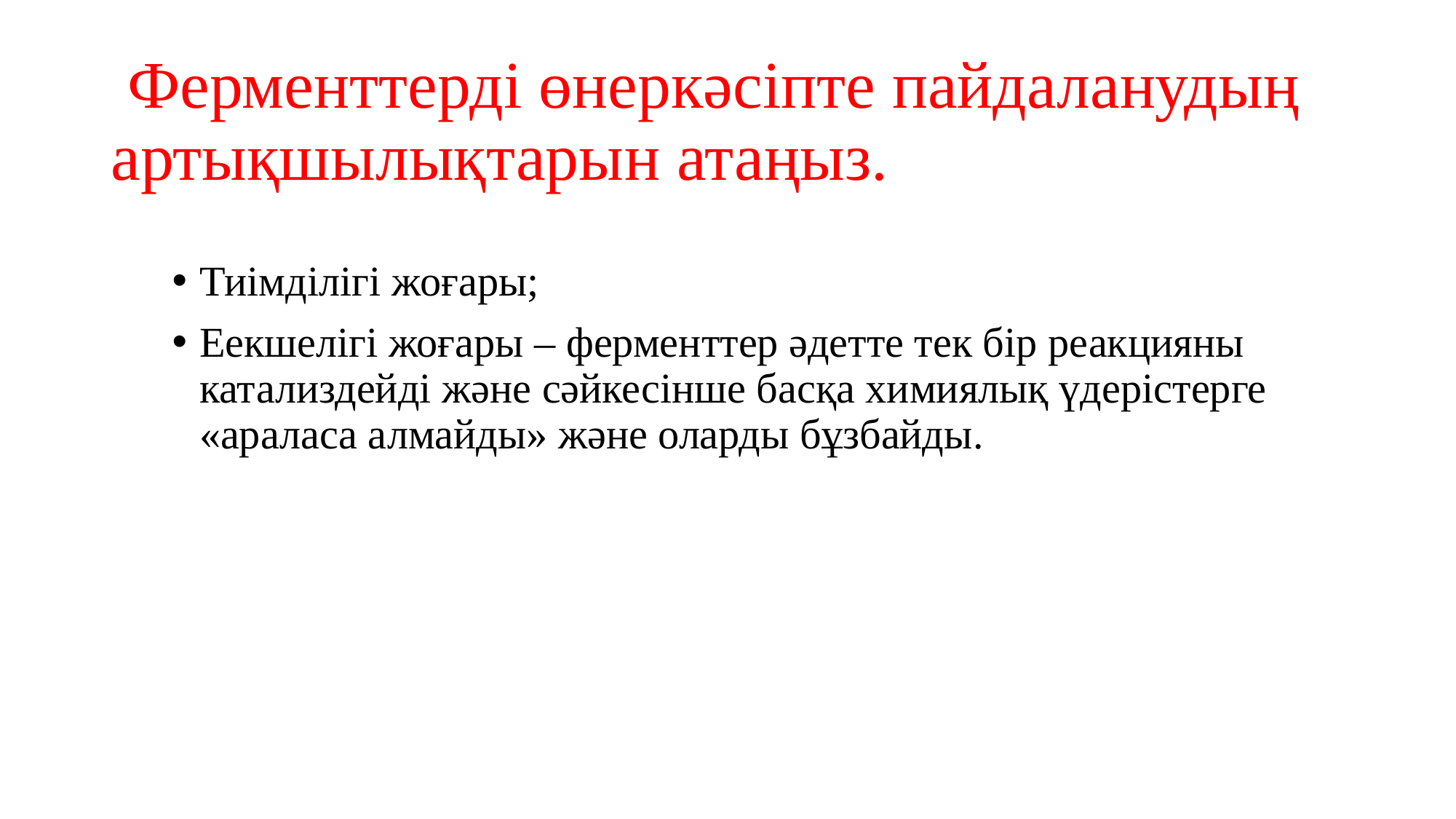

# Ферменттерді өнеркәсіпте пайдаланудың артықшылықтарын атаңыз.
Тиімділігі жоғары;
Еекшелігі жоғары – ферменттер әдетте тек бір реакцияны катализдейді және сәйкесінше басқа химиялық үдерістерге «араласа алмайды» және оларды бұзбайды.